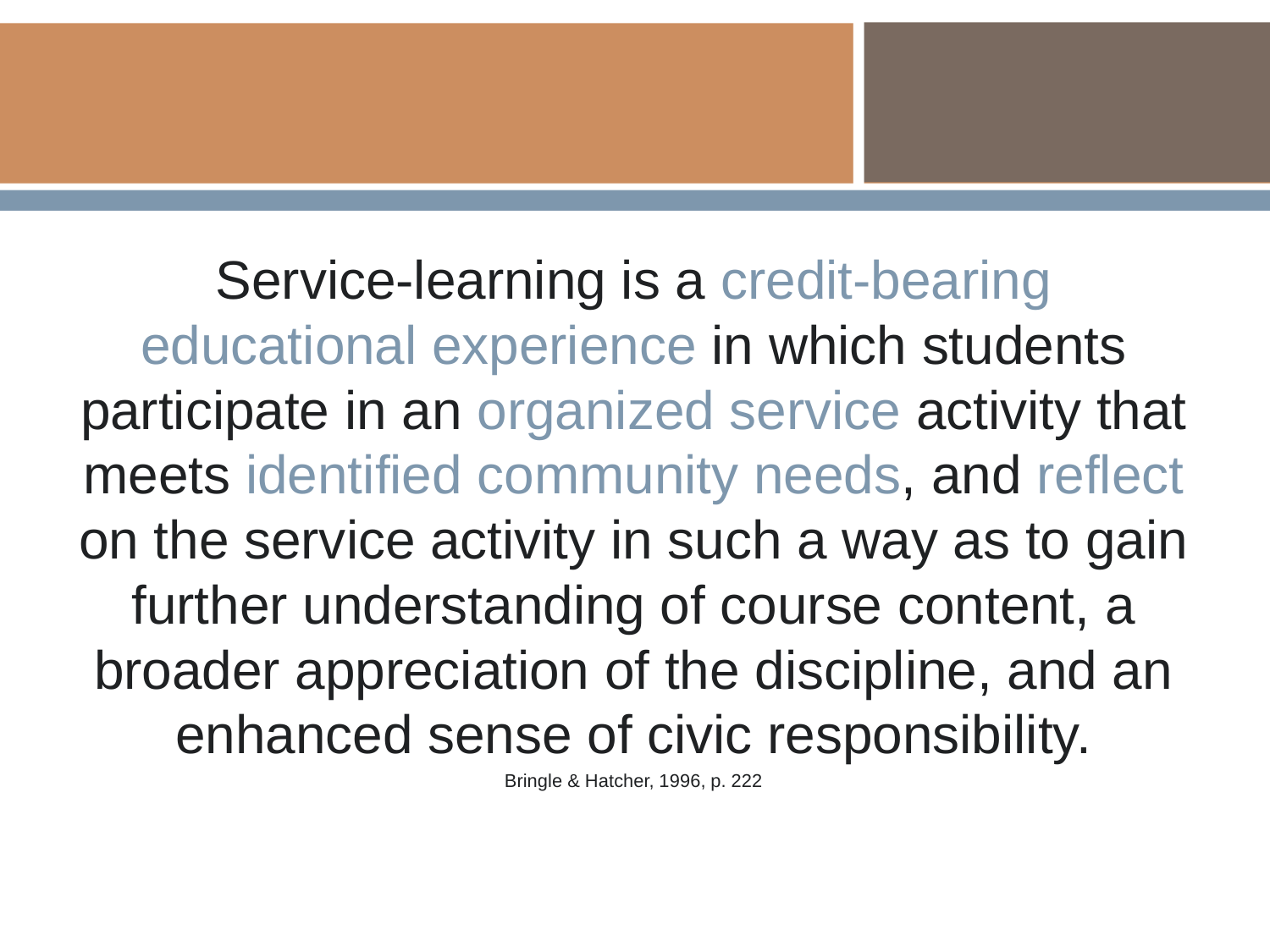

Service-learning is a credit-bearing educational experience in which students participate in an organized service activity that meets identified community needs, and reflect on the service activity in such a way as to gain further understanding of course content, a broader appreciation of the discipline, and an enhanced sense of civic responsibility.
Bringle & Hatcher, 1996, p. 222